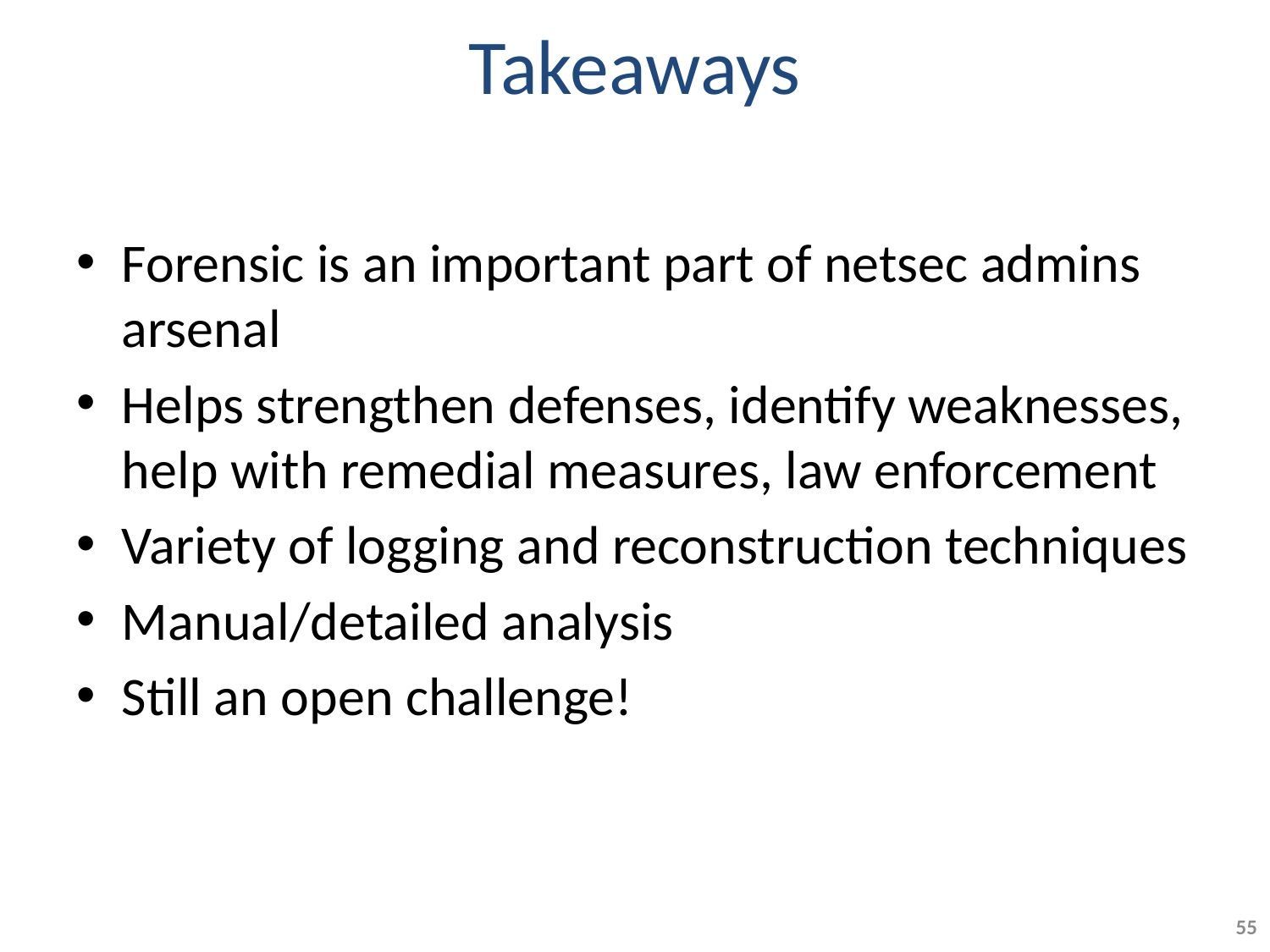

# Takeaways
Forensic is an important part of netsec admins arsenal
Helps strengthen defenses, identify weaknesses, help with remedial measures, law enforcement
Variety of logging and reconstruction techniques
Manual/detailed analysis
Still an open challenge!
55